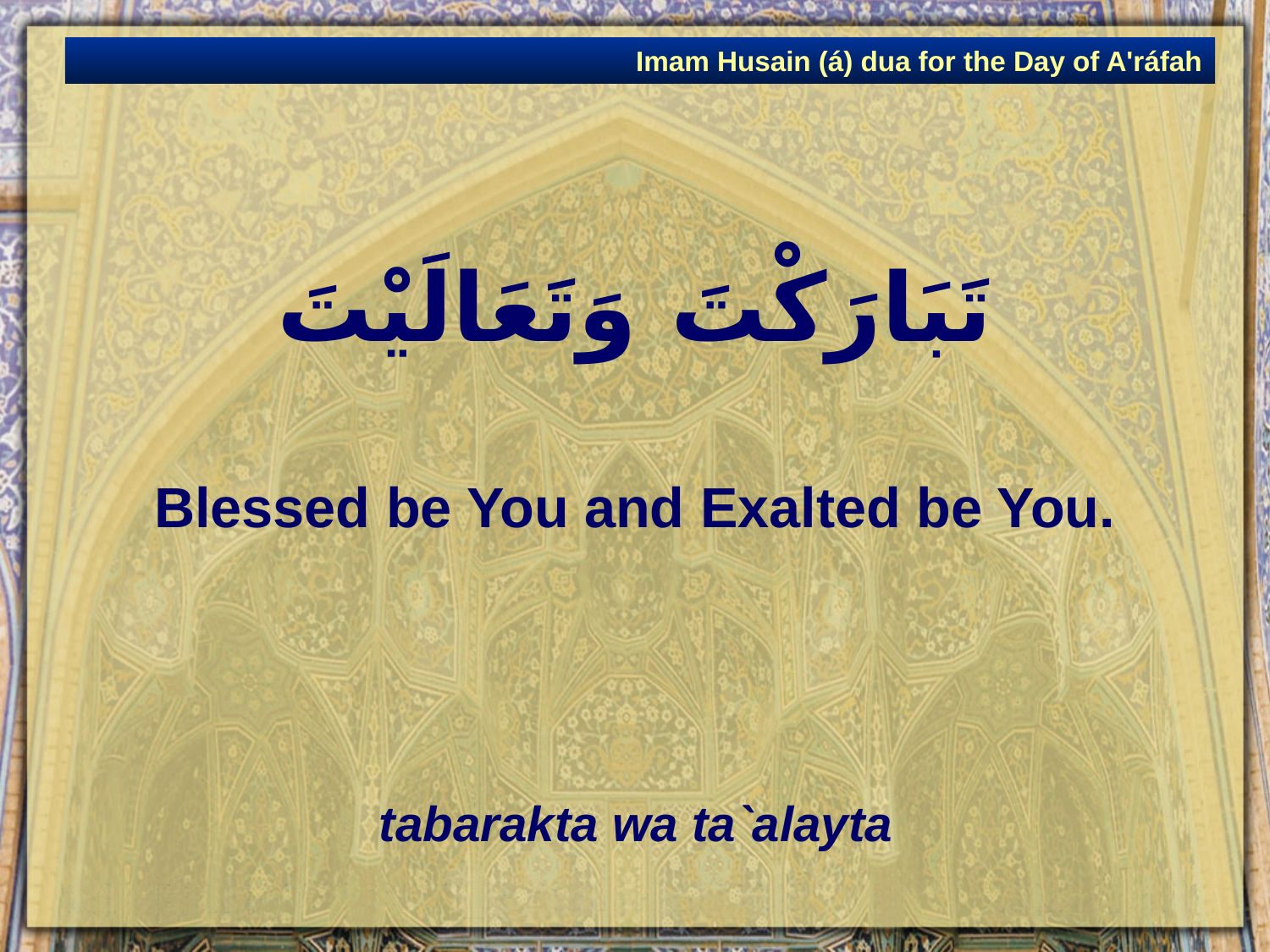

Imam Husain (á) dua for the Day of A'ráfah
# تَبَارَكْتَ وَتَعَالَيْتَ
Blessed be You and Exalted be You.
tabarakta wa ta`alayta